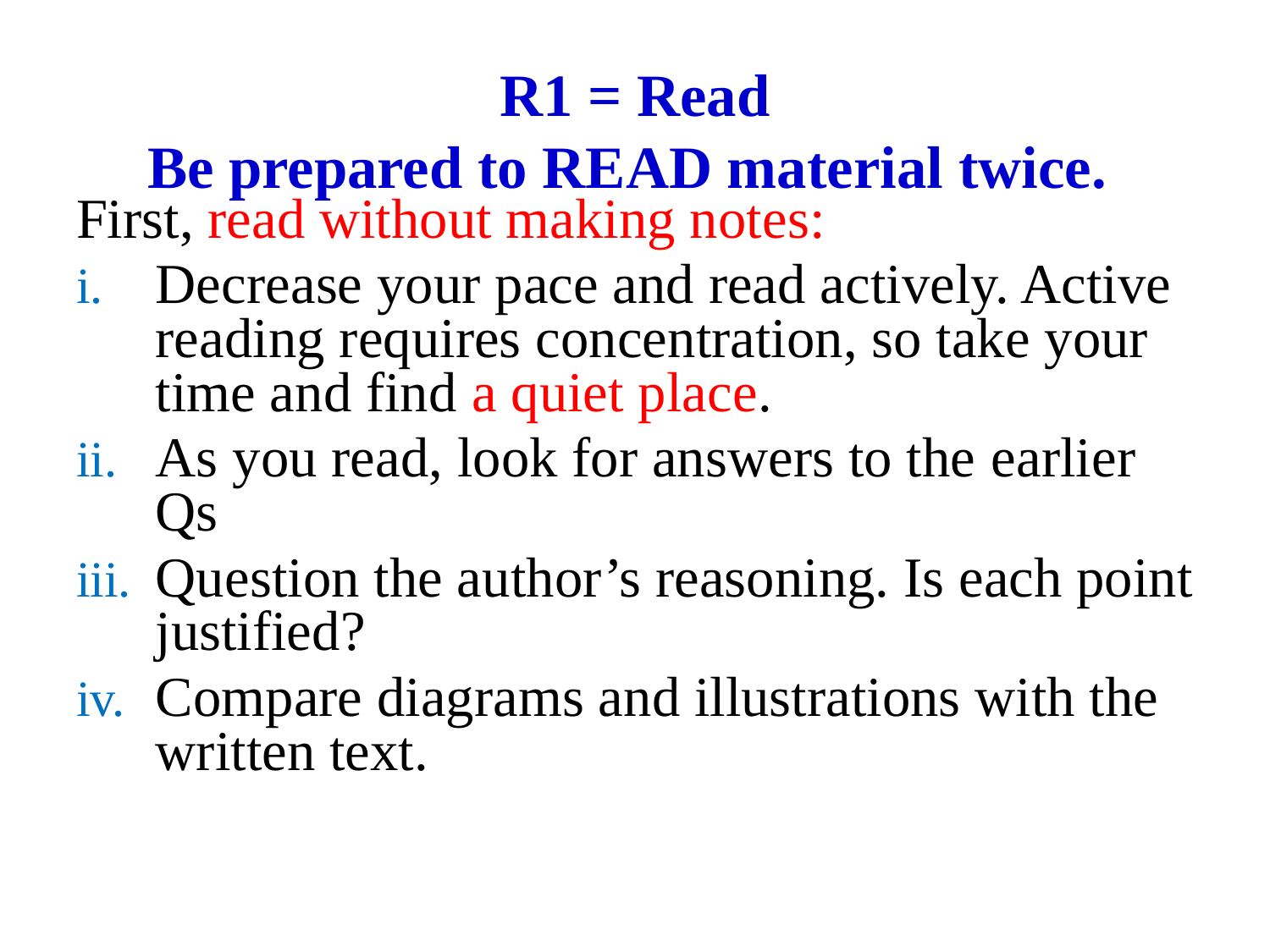

# R1 = Read Be prepared to READ material twice.
First, read without making notes:
Decrease your pace and read actively. Active reading requires concentration, so take your time and find a quiet place.
As you read, look for answers to the earlier Qs
Question the author’s reasoning. Is each point justified?
Compare diagrams and illustrations with the written text.